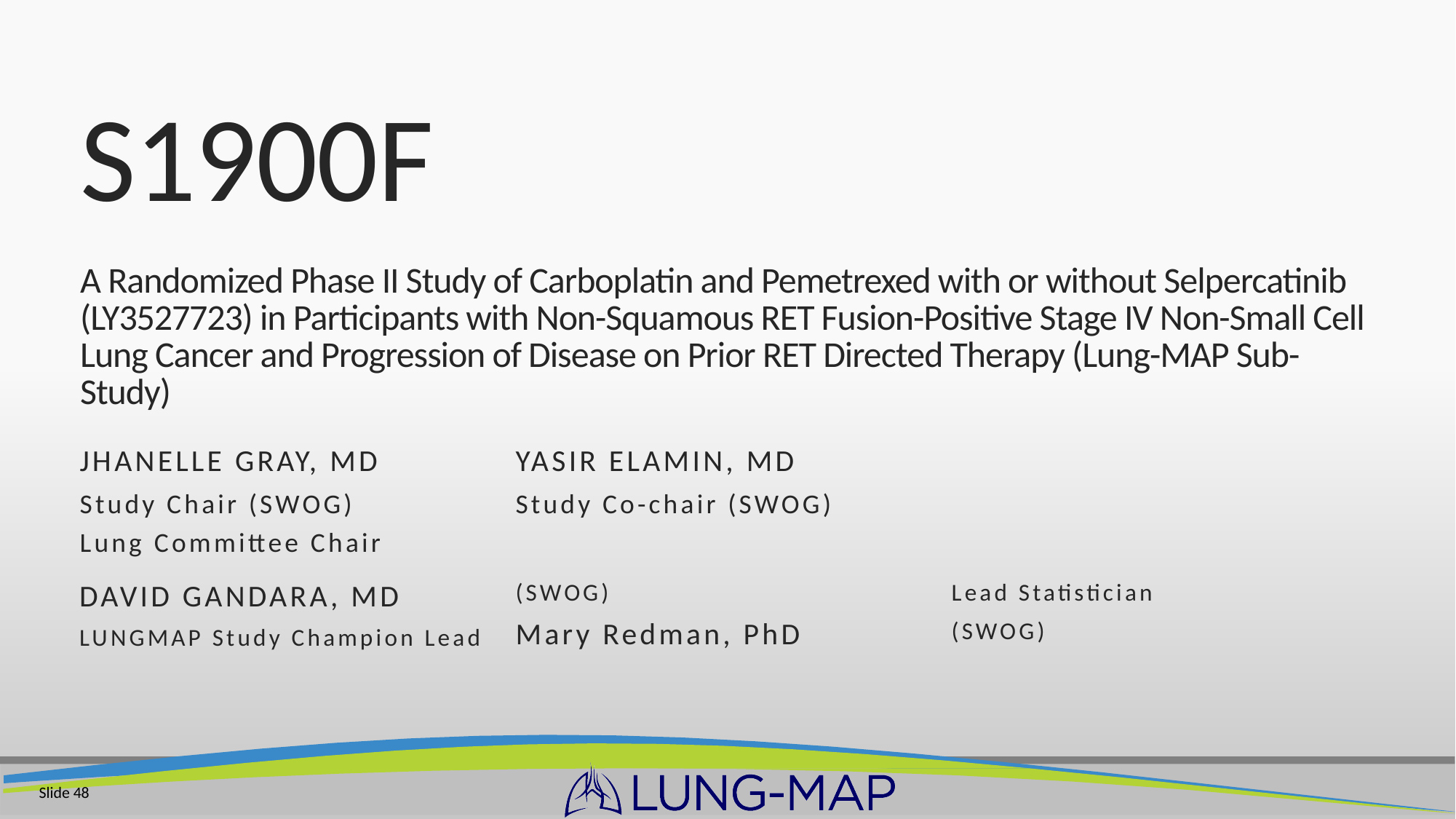

# S1900F A Randomized Phase II Study of Carboplatin and Pemetrexed with or without Selpercatinib (LY3527723) in Participants with Non-Squamous RET Fusion-Positive Stage IV Non-Small Cell Lung Cancer and Progression of Disease on Prior RET Directed Therapy (Lung-MAP Sub-Study)
Jhanelle Gray, MD
Study Chair (SWOG)
Lung Committee Chair
Yasir Elamin, MD
Study Co-chair (SWOG)
David Gandara, MD
LUNGMAP Study Champion Lead
(SWOG)
Mary Redman, PhD
Lead Statistician
(SWOG)

Slide 48